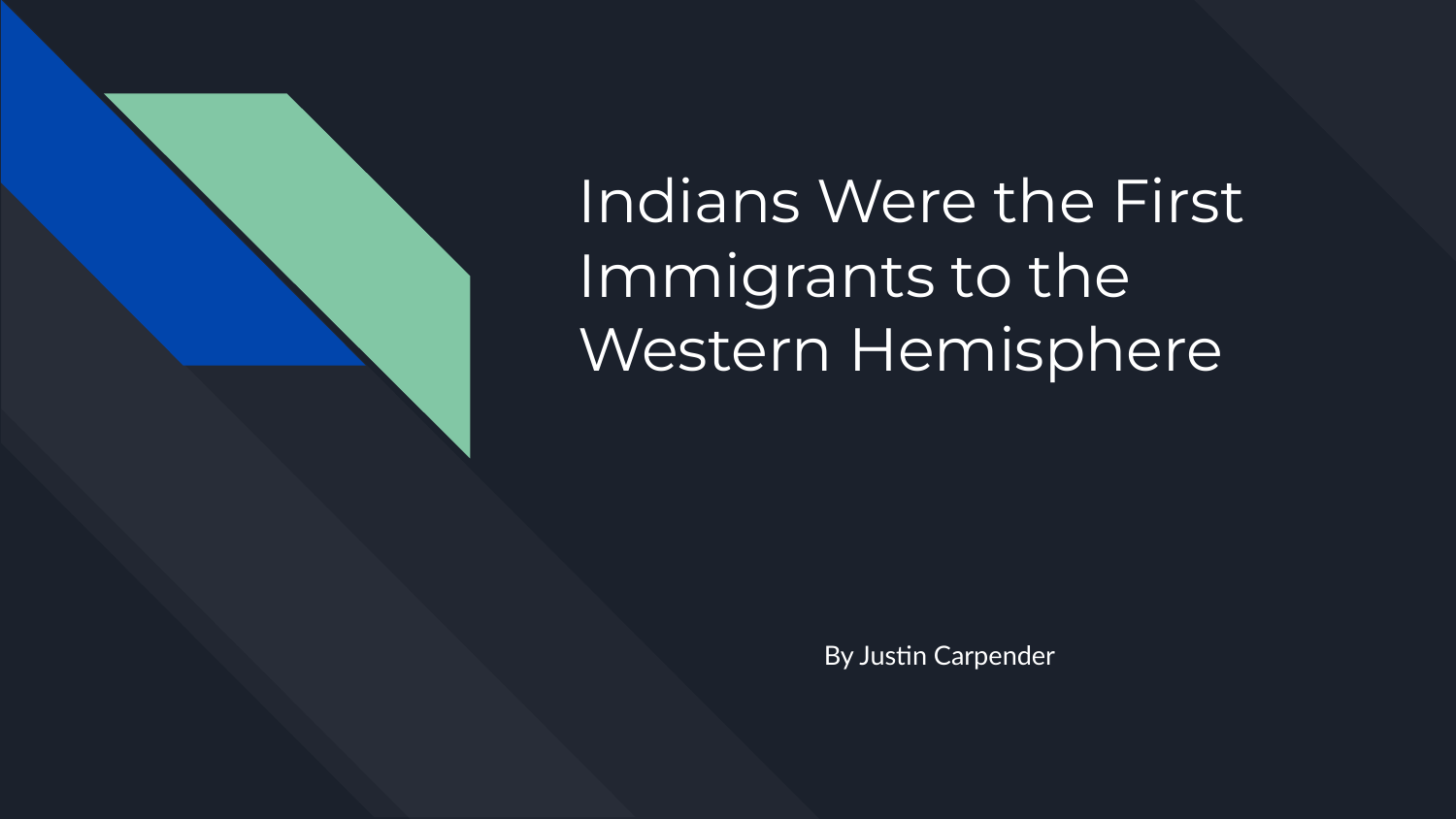

# Indians Were the First Immigrants to the Western Hemisphere
By Justin Carpender